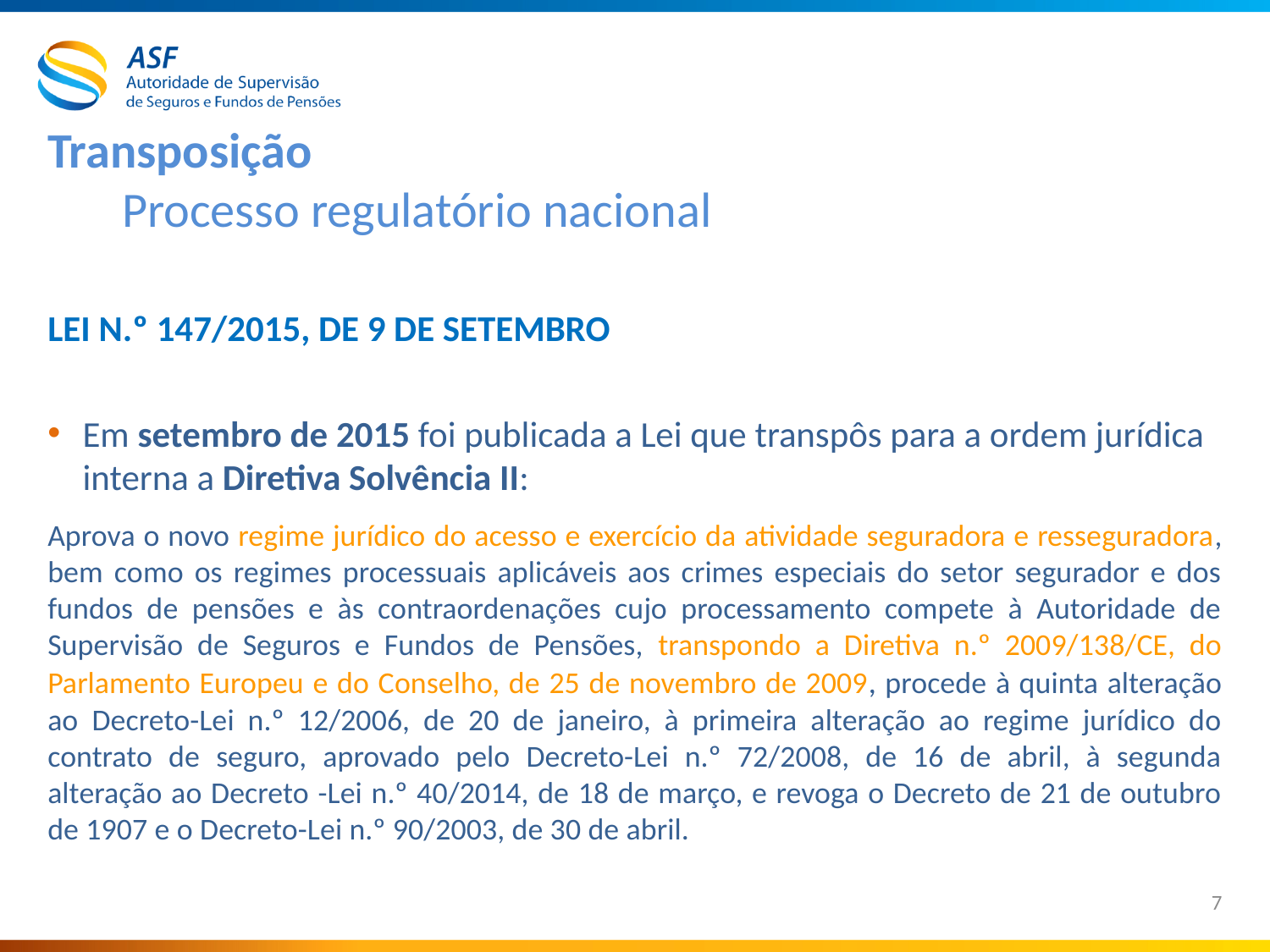

# Transposição Processo regulatório nacional

Lei n.º 147/2015, de 9 de setembro

Em setembro de 2015 foi publicada a Lei que transpôs para a ordem jurídica interna a Diretiva Solvência II:
Aprova o novo regime jurídico do acesso e exercício da atividade seguradora e resseguradora, bem como os regimes processuais aplicáveis aos crimes especiais do setor segurador e dos fundos de pensões e às contraordenações cujo processamento compete à Autoridade de Supervisão de Seguros e Fundos de Pensões, transpondo a Diretiva n.º 2009/138/CE, do Parlamento Europeu e do Conselho, de 25 de novembro de 2009, procede à quinta alteração ao Decreto-Lei n.º 12/2006, de 20 de janeiro, à primeira alteração ao regime jurídico do contrato de seguro, aprovado pelo Decreto-Lei n.º 72/2008, de 16 de abril, à segunda alteração ao Decreto -Lei n.º 40/2014, de 18 de março, e revoga o Decreto de 21 de outubro de 1907 e o Decreto-Lei n.º 90/2003, de 30 de abril.
7